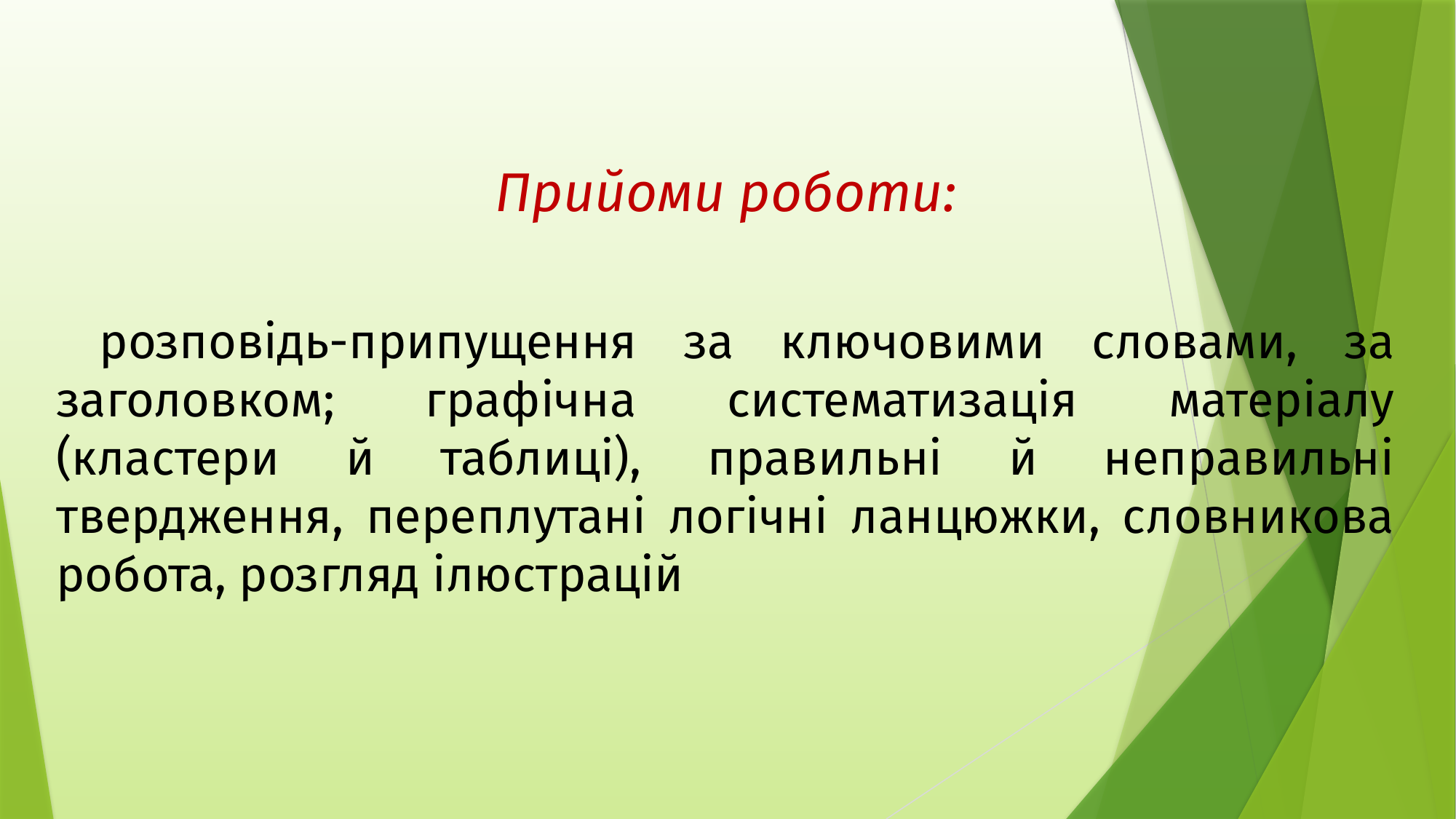

Прийоми роботи:

 розповідь-припущення за ключовими словами, за заголовком; графічна систематизація матеріалу (кластери й таблиці), правильні й неправильні твердження, переплутані логічні ланцюжки, словникова робота, розгляд ілюстрацій